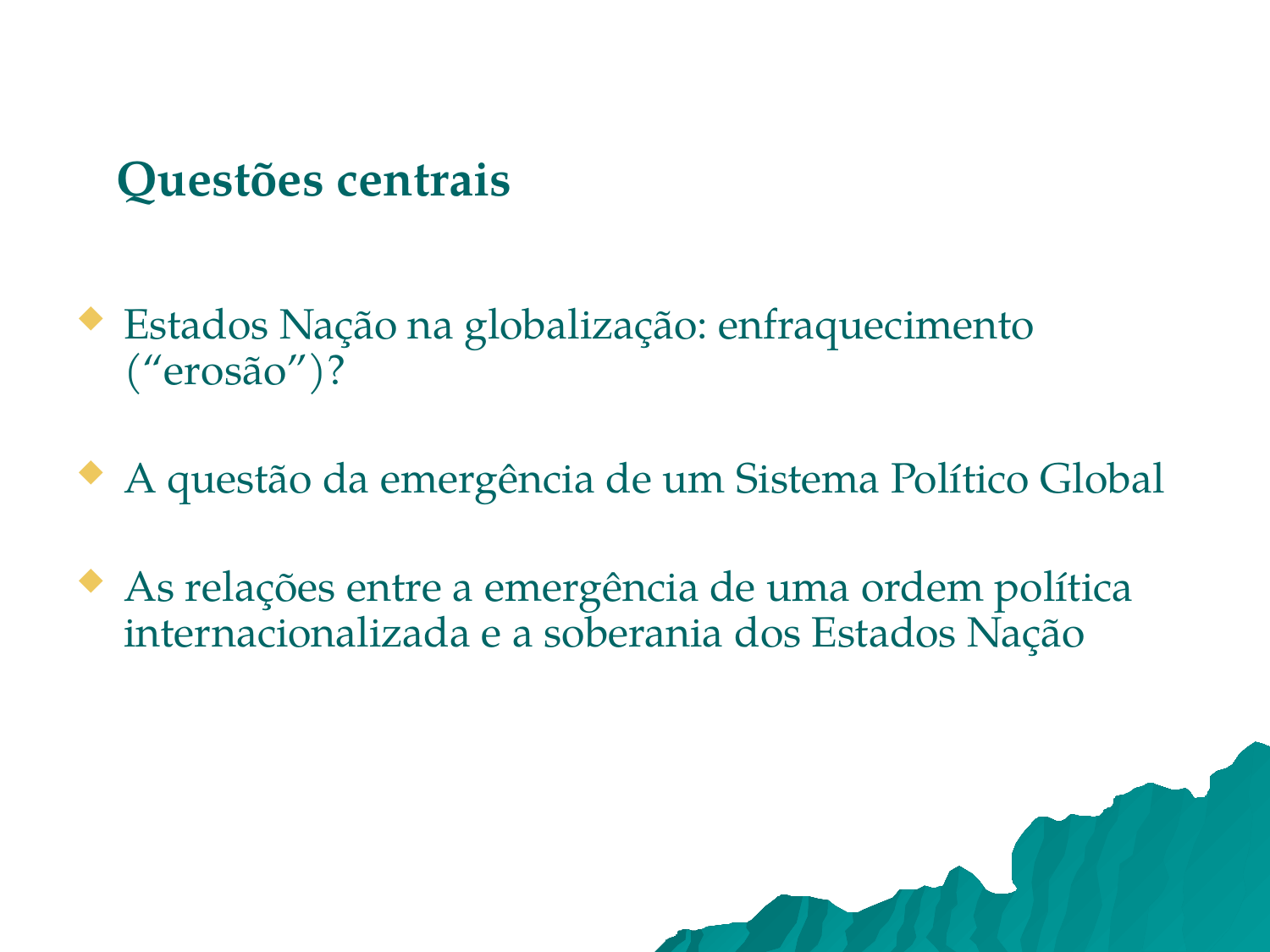

# Questões centrais
Estados Nação na globalização: enfraquecimento (“erosão”)?

A questão da emergência de um Sistema Político Global

As relações entre a emergência de uma ordem política internacionalizada e a soberania dos Estados Nação